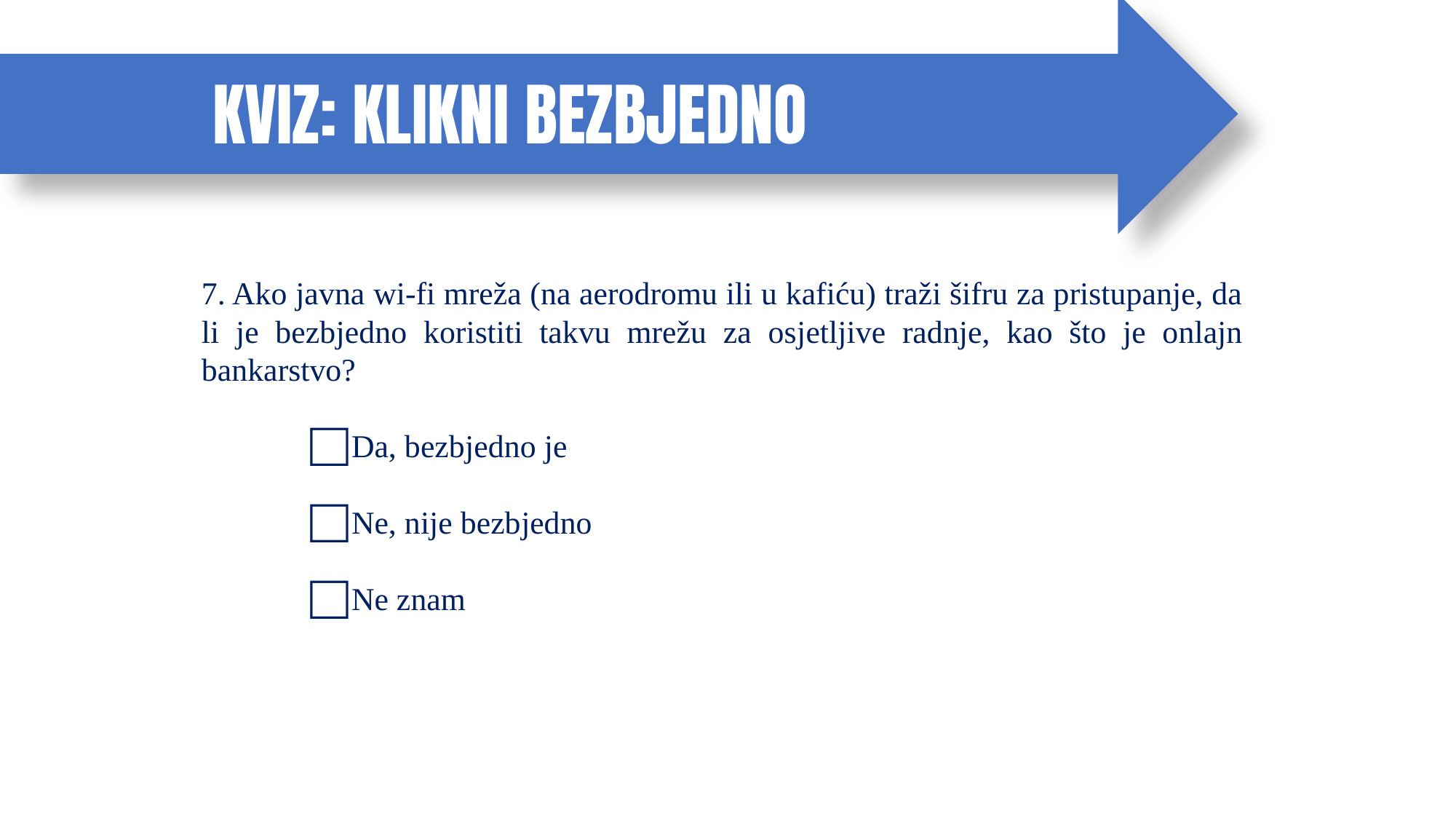

KVIZ: KLIKNI BEZBJEDNO
7. Ako javna wi-fi mreža (na aerodromu ili u kafiću) traži šifru za pristupanje, da li je bezbjedno koristiti takvu mrežu za osjetljive radnje, kao što je onlajn bankarstvo?

Da, bezbjedno je

Ne, nije bezbjedno

Ne znam